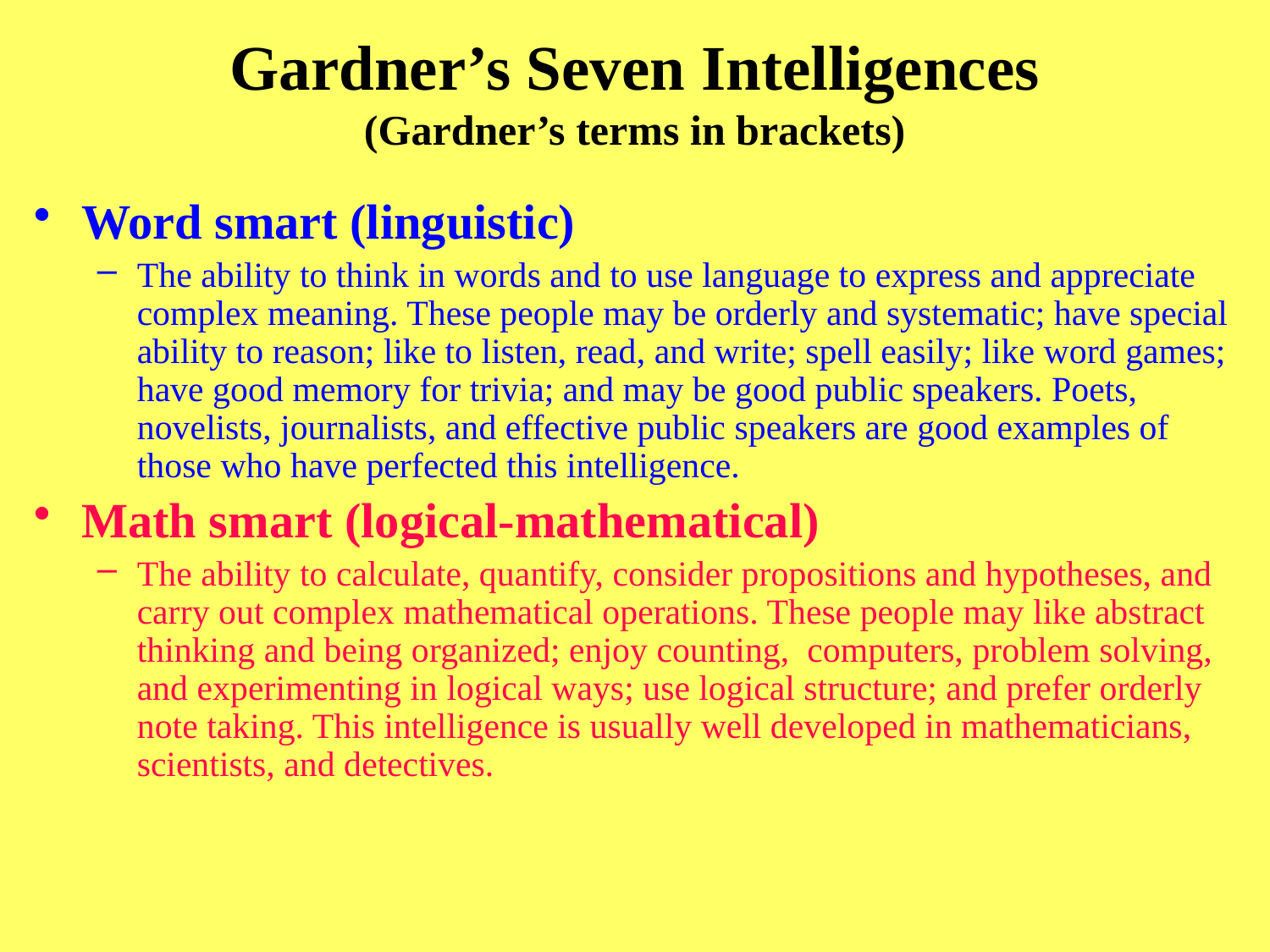

# Gardner’s Seven Intelligences (Gardner’s terms in brackets)
Word smart (linguistic)
The ability to think in words and to use language to express and appreciate complex meaning. These people may be orderly and systematic; have special ability to reason; like to listen, read, and write; spell easily; like word games; have good memory for trivia; and may be good public speakers. Poets, novelists, journalists, and effective public speakers are good examples of those who have perfected this intelligence.
Math smart (logical-mathematical)
The ability to calculate, quantify, consider propositions and hypotheses, and carry out complex mathematical operations. These people may like abstract thinking and being organized; enjoy counting,  computers, problem solving, and experimenting in logical ways; use logical structure; and prefer orderly note taking. This intelligence is usually well developed in mathematicians, scientists, and detectives.